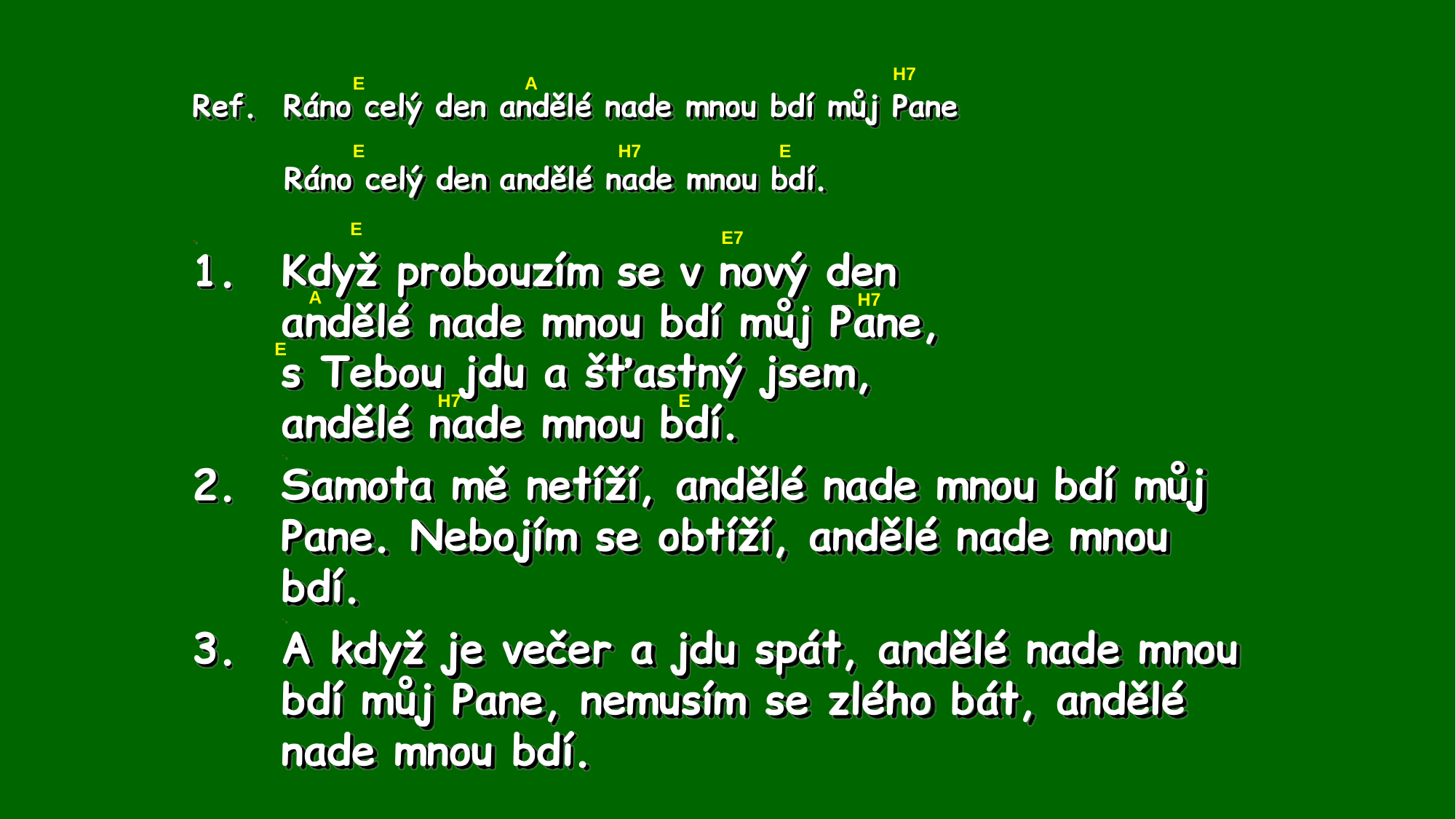

Ref.  Ráno celý den andělé nade mnou bdí můj Pane
       Ráno celý den andělé nade mnou bdí.
.
Když probouzím se v nový den
andělé nade mnou bdí můj Pane,
s Tebou jdu a šťastný jsem,
andělé nade mnou bdí.
.
Samota mě netíží, andělé nade mnou bdí můj Pane. Nebojím se obtíží, andělé nade mnou bdí.
.
A když je večer a jdu spát, andělé nade mnou bdí můj Pane, nemusím se zlého bát, andělé nade mnou bdí.
H7
E
A
H7
E
E
E
E7
A
H7
E
H7
E